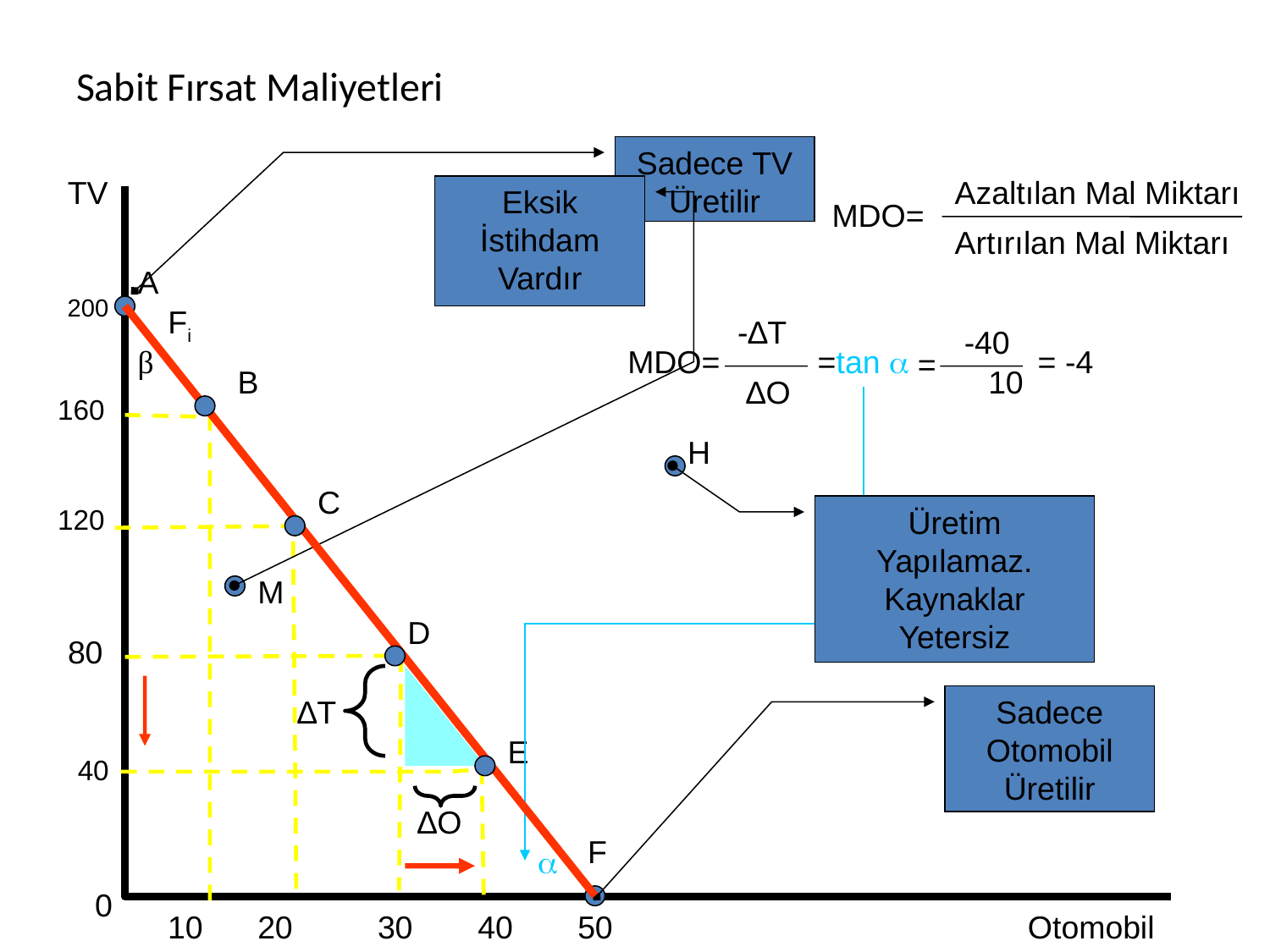

# Sabit Fırsat Maliyetleri
Sadece TV Üretilir
TV
Azaltılan Mal Miktarı
Artırılan Mal Miktarı

MDO=
Eksik İstihdam Vardır

A
200

Fi

-∆T
-40
=
  10

MDO=
=tan α
= -4
 ∆O

β
B
160

H

C
120
Üretim Yapılamaz. Kaynaklar Yetersiz

M

D
80

∆T
Sadece Otomobil Üretilir
E
40

∆O
F
α

0

10
20
30
40
50
Otomobil